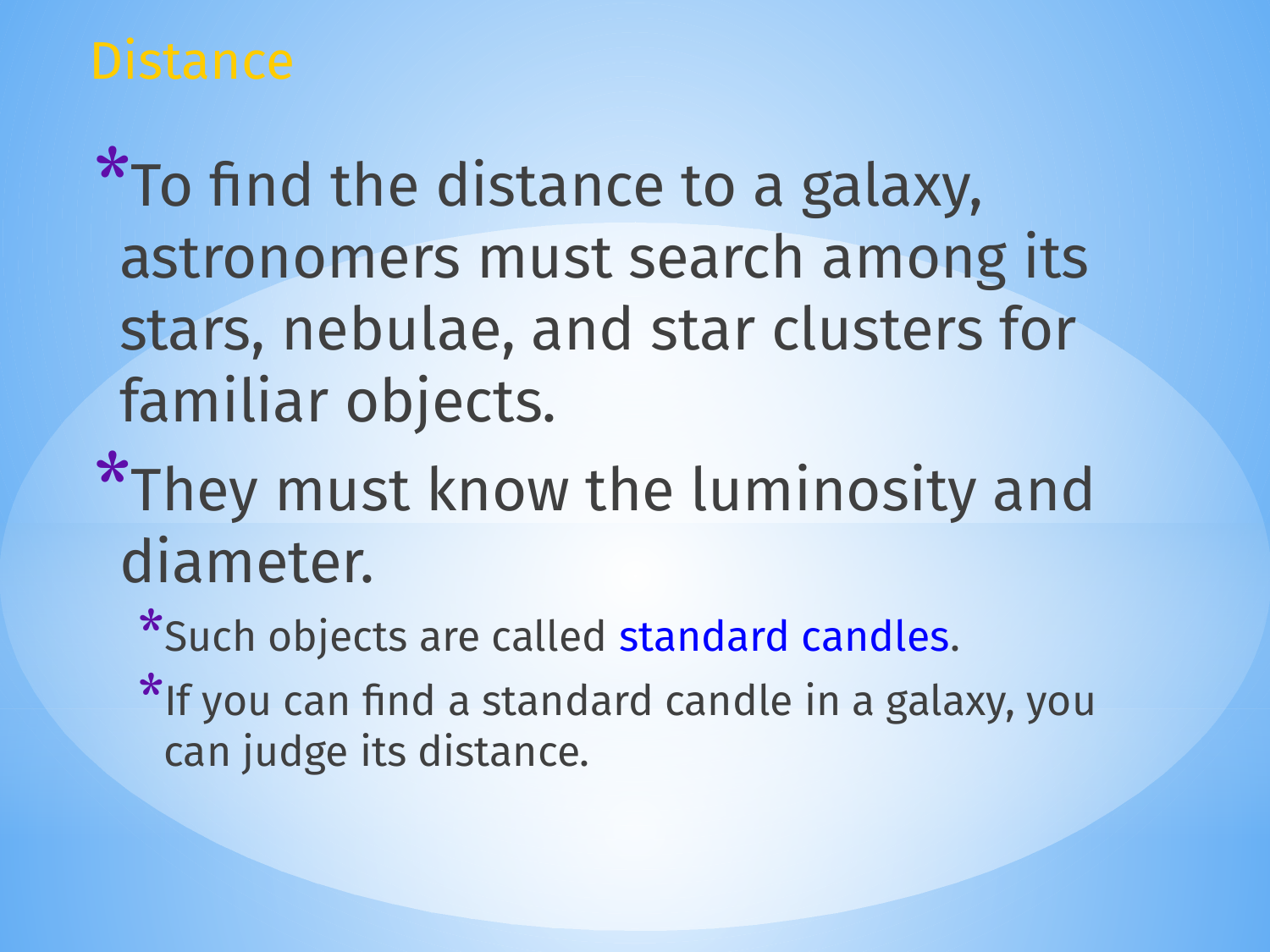

Distance
To find the distance to a galaxy, astronomers must search among its stars, nebulae, and star clusters for familiar objects.
They must know the luminosity and diameter.
Such objects are called standard candles.
If you can find a standard candle in a galaxy, you can judge its distance.